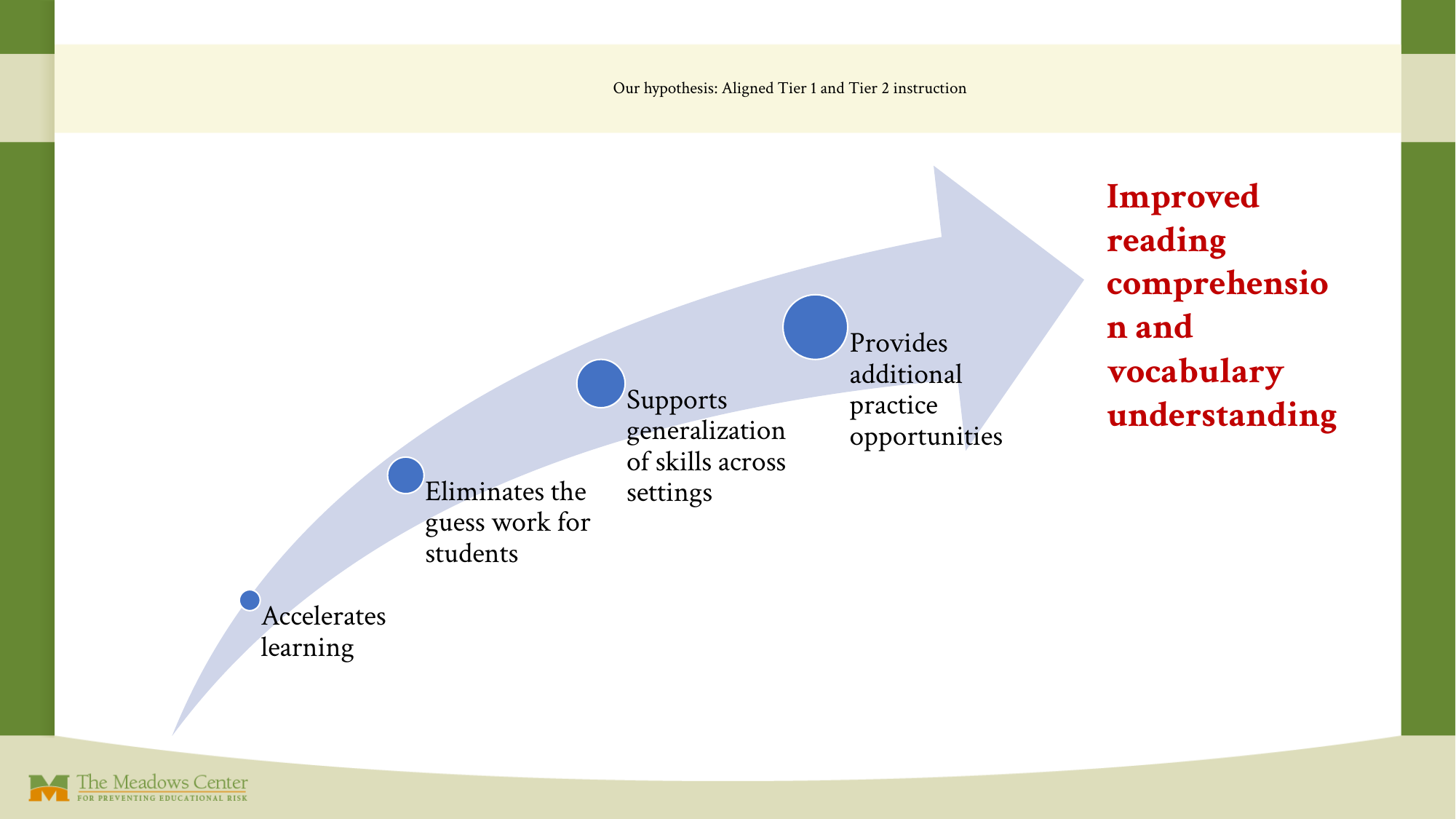

# Our hypothesis: Aligned Tier 1 and Tier 2 instruction
Accelerates learning
Eliminates the guess work for students
Supports generalization of skills across settings
Provides additional practice opportunities
Improved reading comprehension and vocabulary understanding